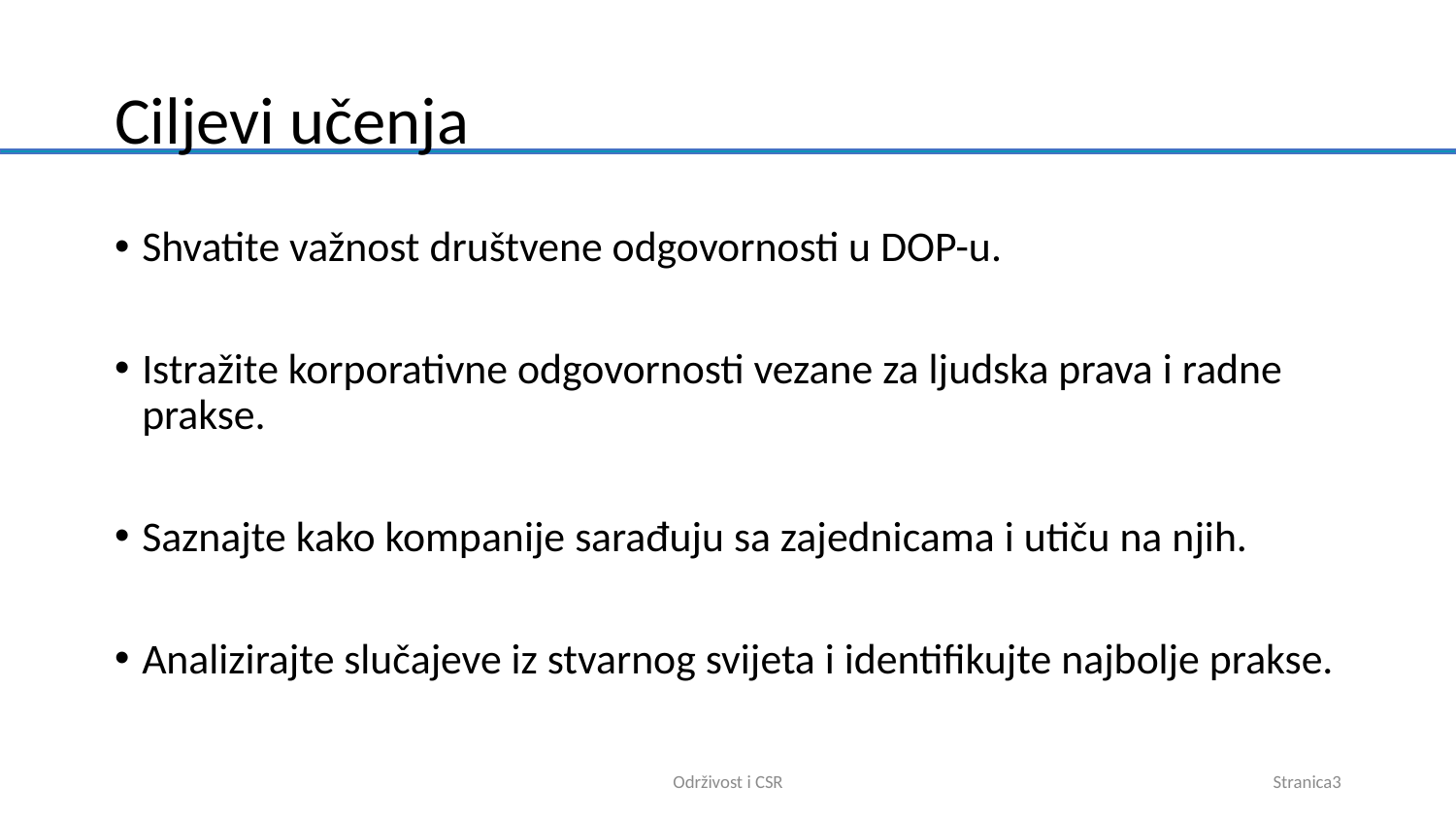

# Ciljevi učenja
Shvatite važnost društvene odgovornosti u DOP-u.

Istražite korporativne odgovornosti vezane za ljudska prava i radne prakse.

Saznajte kako kompanije sarađuju sa zajednicama i utiču na njih.

Analizirajte slučajeve iz stvarnog svijeta i identifikujte najbolje prakse.
Održivost i CSR
Stranica3